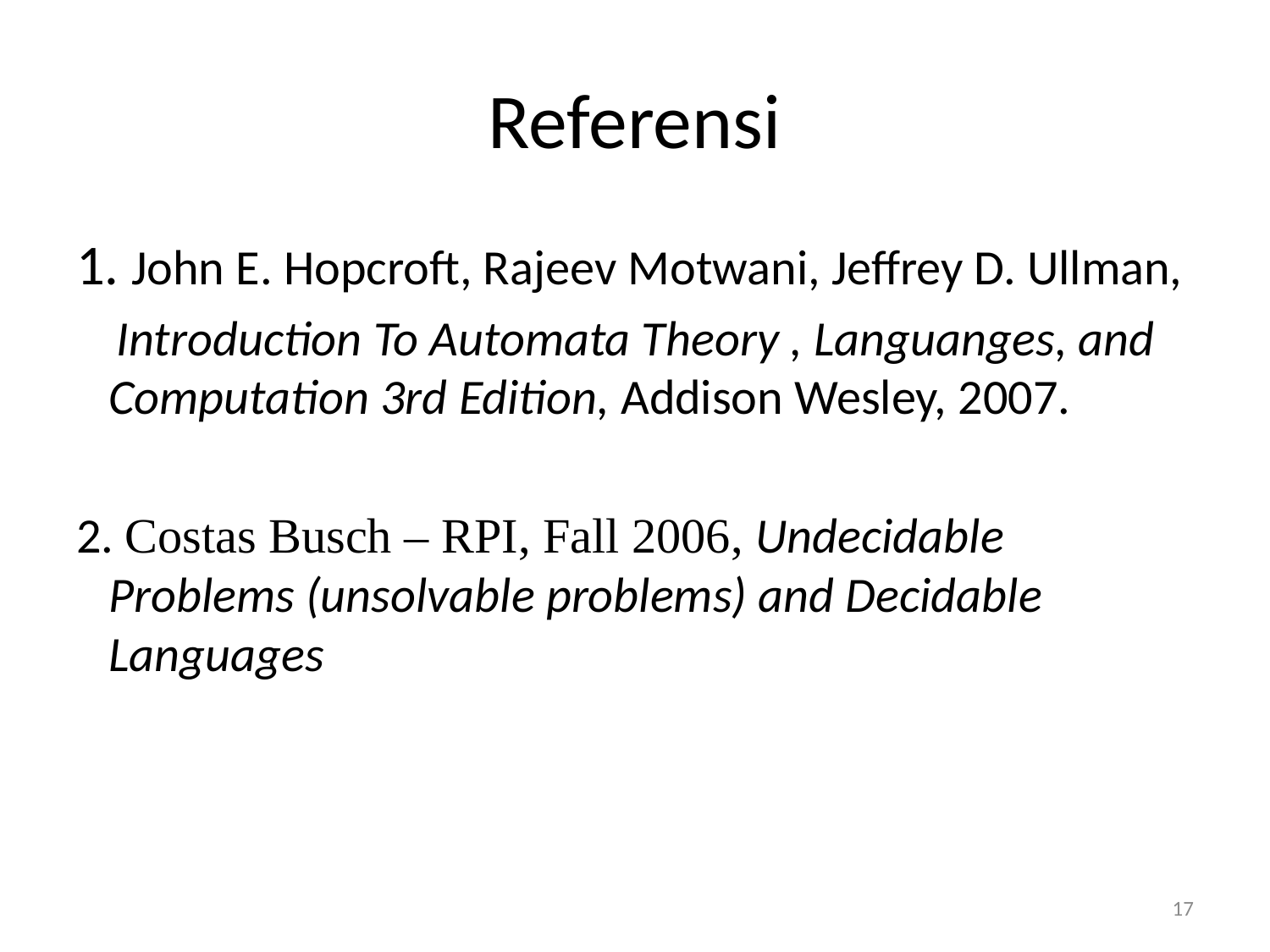

# Referensi
1. John E. Hopcroft, Rajeev Motwani, Jeffrey D. Ullman,
Introduction To Automata Theory , Languanges, and Computation 3rd Edition, Addison Wesley, 2007.

2. Costas Busch – RPI, Fall 2006, Undecidable Problems (unsolvable problems) and Decidable Languages

17